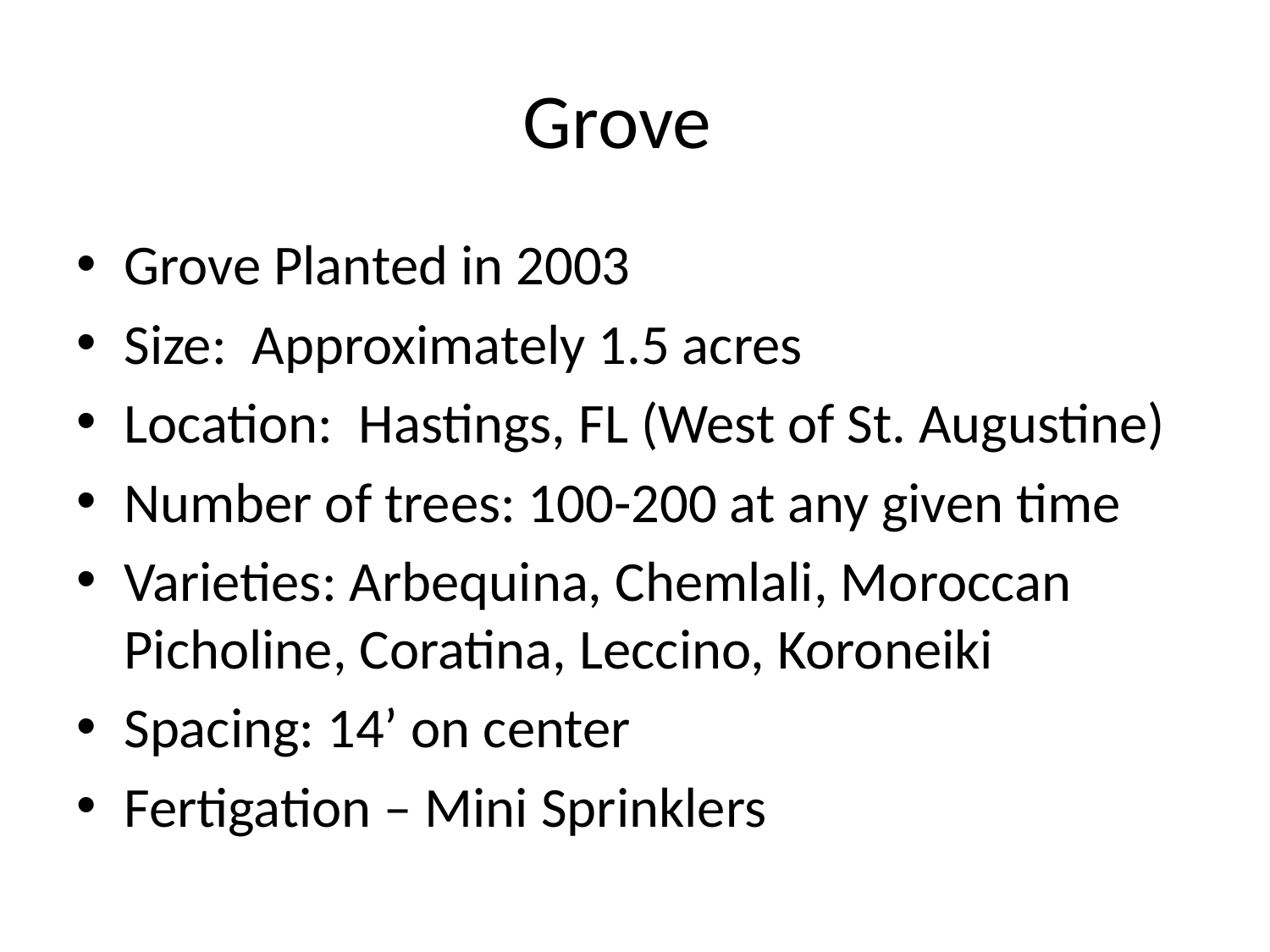

# Grove
Grove Planted in 2003
Size:  Approximately 1.5 acres
Location:  Hastings, FL (West of St. Augustine)
Number of trees: 100-200 at any given time
Varieties: Arbequina, Chemlali, Moroccan Picholine, Coratina, Leccino, Koroneiki
Spacing: 14’ on center
Fertigation – Mini Sprinklers